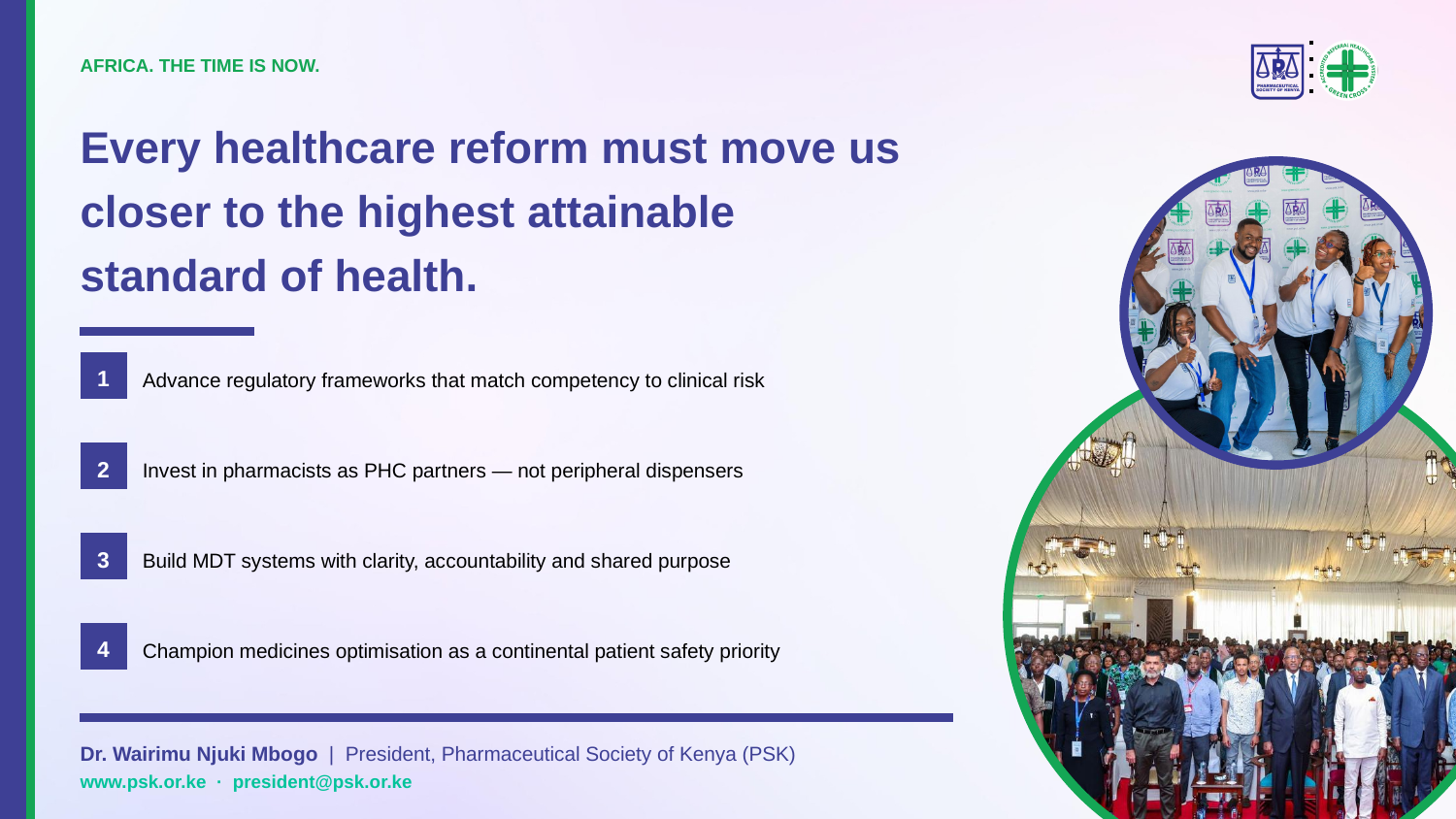

AFRICA. THE TIME IS NOW.

Every healthcare reform must move us
closer to the highest attainable
standard of health.

1

Advance regulatory frameworks that match competency to clinical risk

2

Invest in pharmacists as PHC partners — not peripheral dispensers

3

Build MDT systems with clarity, accountability and shared purpose

4

Champion medicines optimisation as a continental patient safety priority

Dr. Wairimu Njuki Mbogo  |  President, Pharmaceutical Society of Kenya (PSK)
www.psk.or.ke  ·  president@psk.or.ke